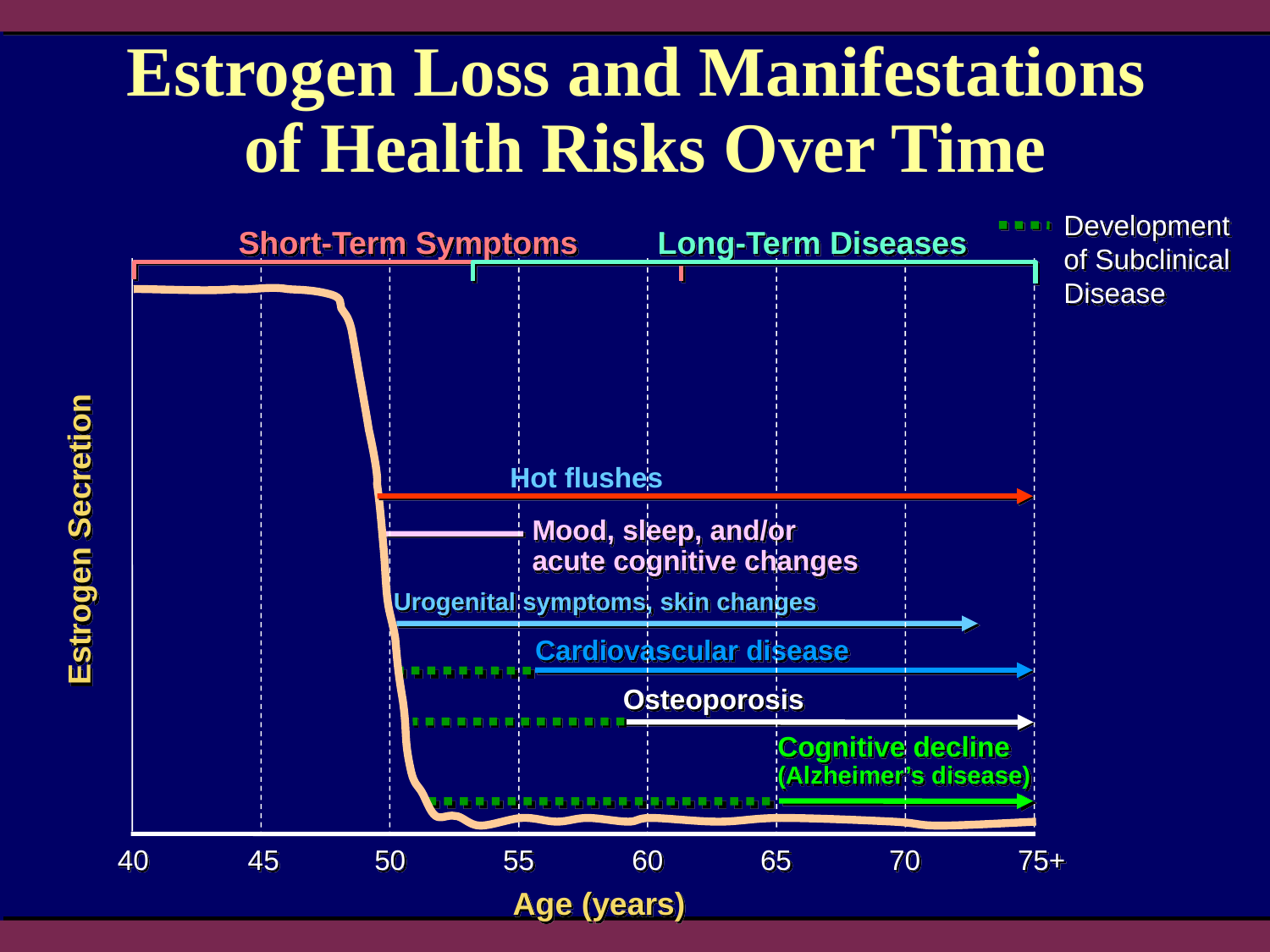

# Estrogen Loss and Manifestations of Health Risks Over Time
	Development of Subclinical Disease
Short-Term Symptoms

Long-Term Diseases

40
45
50
55
60
65
70
75+

Estrogen Secretion
Age (years)

Hot flushes

Mood, sleep, and/or
acute cognitive changes

Urogenital symptoms, skin changes

Cardiovascular disease

Osteoporosis

Cognitive decline (Alzheimer’s disease)